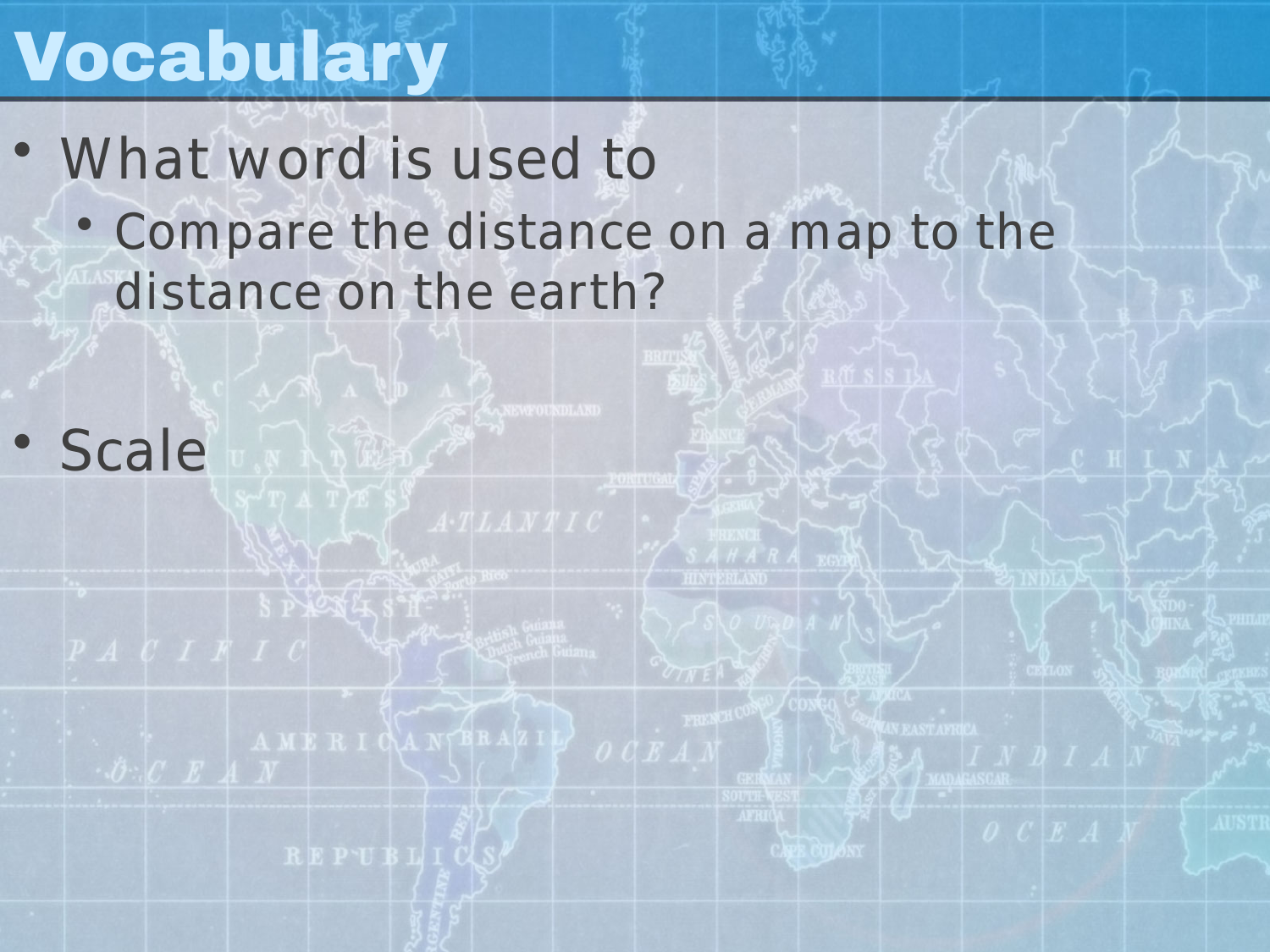

# Vocabulary
What word is used to
Compare the distance on a map to the distance on the earth?

Scale